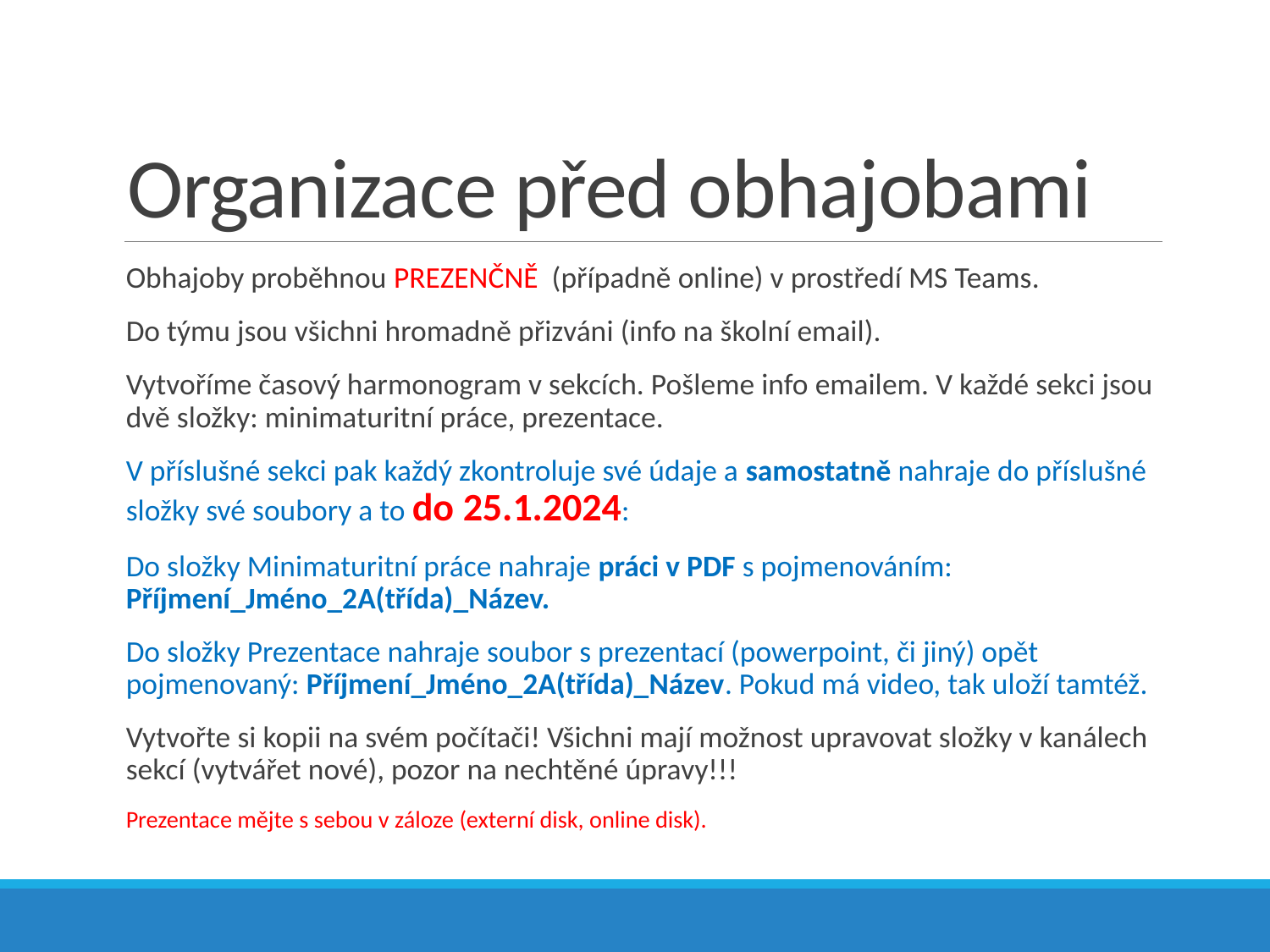

# Organizace před obhajobami
Obhajoby proběhnou PREZENČNĚ  (případně online) v prostředí MS Teams.
Do týmu jsou všichni hromadně přizváni (info na školní email).
Vytvoříme časový harmonogram v sekcích. Pošleme info emailem. V každé sekci jsou dvě složky: minimaturitní práce, prezentace.
V příslušné sekci pak každý zkontroluje své údaje a samostatně nahraje do příslušné složky své soubory a to do 25.1.2024:
Do složky Minimaturitní práce nahraje práci v PDF s pojmenováním: Příjmení_Jméno_2A(třída)_Název.
Do složky Prezentace nahraje soubor s prezentací (powerpoint, či jiný) opět pojmenovaný: Příjmení_Jméno_2A(třída)_Název. Pokud má video, tak uloží tamtéž.
Vytvořte si kopii na svém počítači! Všichni mají možnost upravovat složky v kanálech sekcí (vytvářet nové), pozor na nechtěné úpravy!!!
Prezentace mějte s sebou v záloze (externí disk, online disk).